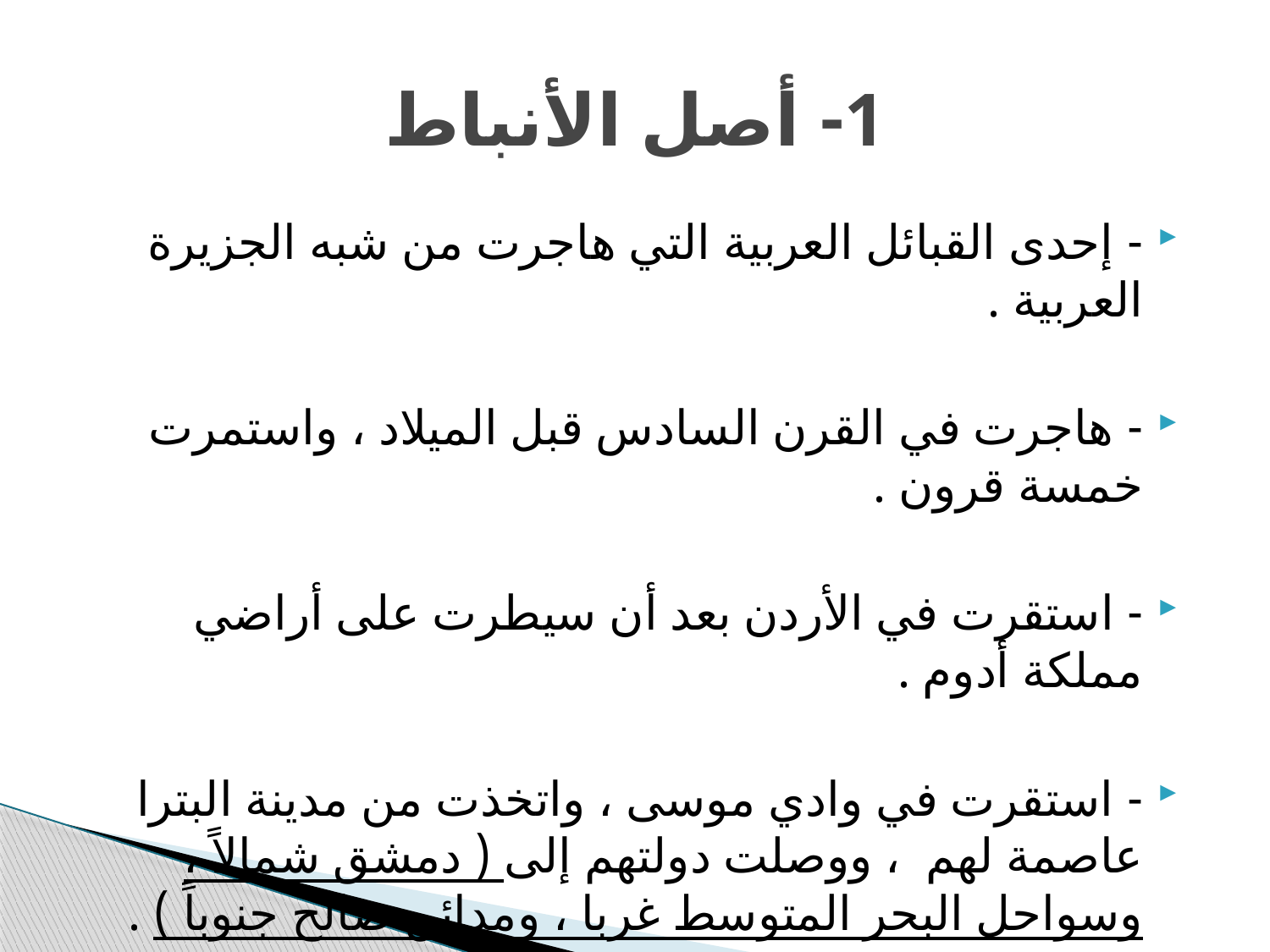

# 1- أصل الأنباط
- إحدى القبائل العربية التي هاجرت من شبه الجزيرة العربية .

- هاجرت في القرن السادس قبل الميلاد ، واستمرت خمسة قرون .

- استقرت في الأردن بعد أن سيطرت على أراضي مملكة أدوم .

- استقرت في وادي موسى ، واتخذت من مدينة البترا عاصمة لهم  ، ووصلت دولتهم إلى ( دمشق شمالاً ، وسواحل البحر المتوسط غربا ، ومدائن صالح جنوباً ) .